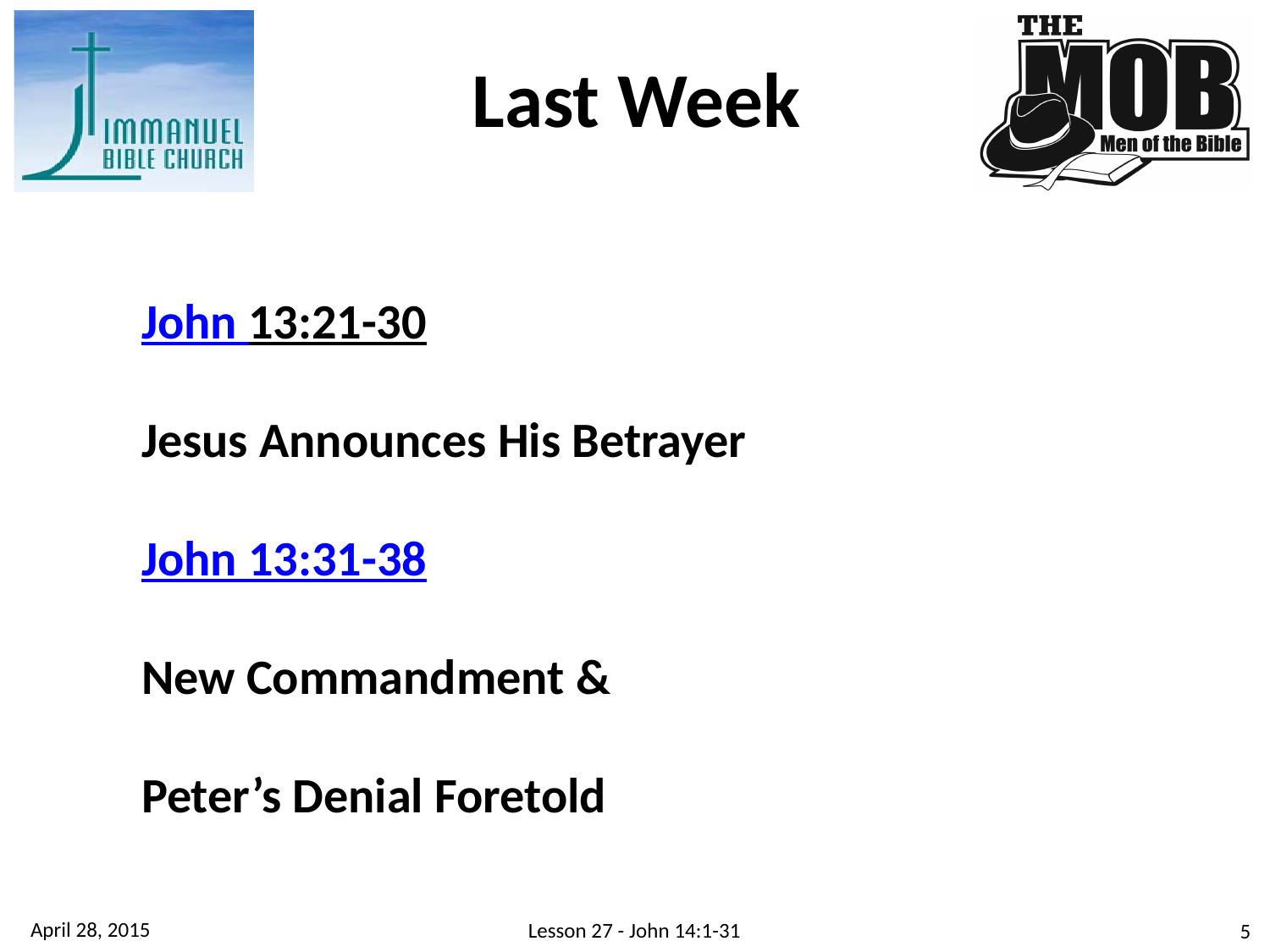

Last Week

John 13:21-30	Jesus Announces His Betrayer

John 13:31-38	New Commandment &
	Peter’s Denial Foretold
April 28, 2015
Lesson 27 - John 14:1-31
5